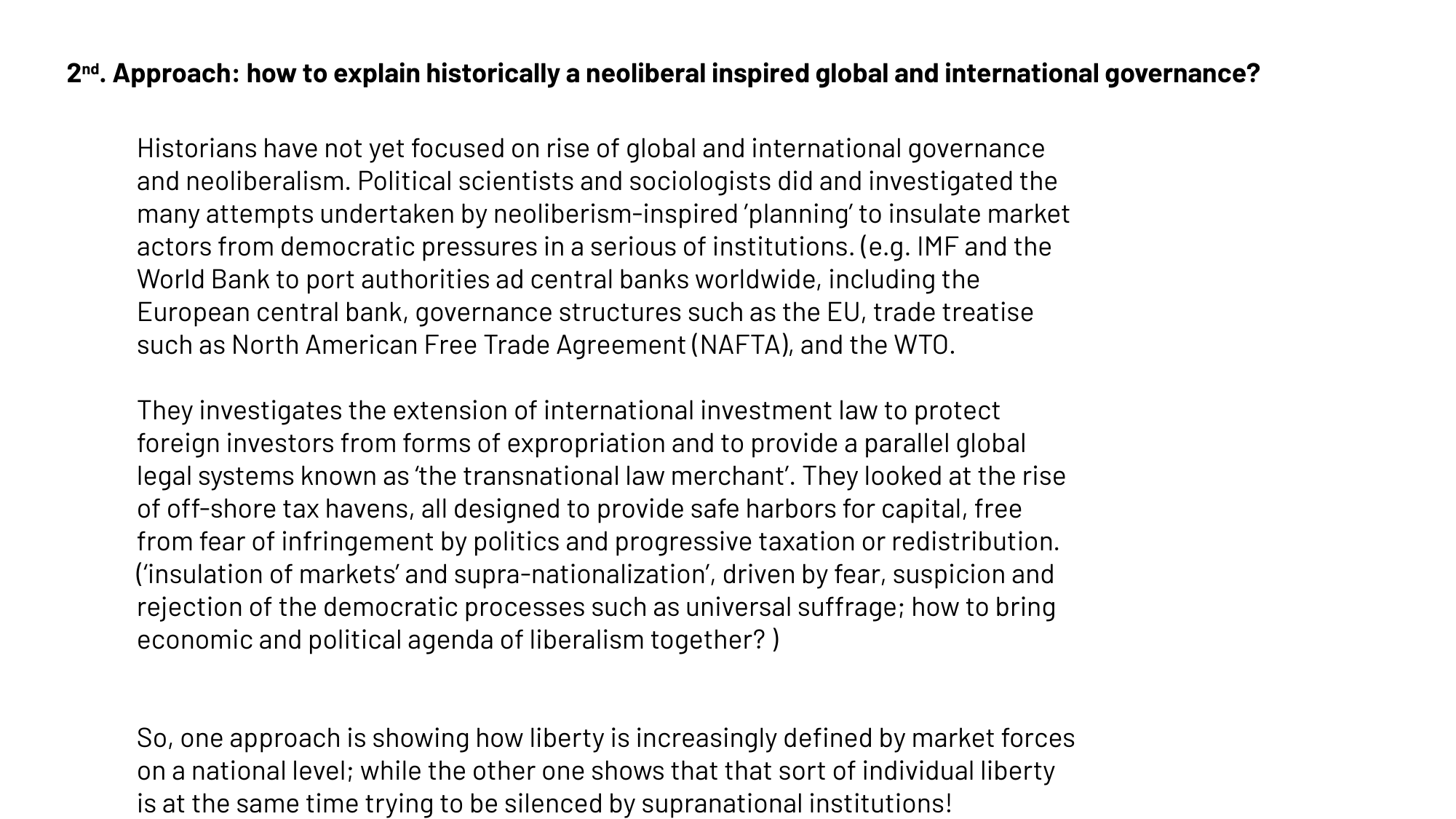

2nd. Approach: how to explain historically a neoliberal inspired global and international governance?
Historians have not yet focused on rise of global and international governance and neoliberalism. Political scientists and sociologists did and investigated the many attempts undertaken by neoliberism-inspired ’planning’ to insulate market actors from democratic pressures in a serious of institutions. (e.g. IMF and the World Bank to port authorities ad central banks worldwide, including the European central bank, governance structures such as the EU, trade treatise such as North American Free Trade Agreement (NAFTA), and the WTO.

They investigates the extension of international investment law to protect foreign investors from forms of expropriation and to provide a parallel global legal systems known as ‘the transnational law merchant’. They looked at the rise of off-shore tax havens, all designed to provide safe harbors for capital, free from fear of infringement by politics and progressive taxation or redistribution. (‘insulation of markets’ and supra-nationalization’, driven by fear, suspicion and rejection of the democratic processes such as universal suffrage; how to bring economic and political agenda of liberalism together? )

So, one approach is showing how liberty is increasingly defined by market forces on a national level; while the other one shows that that sort of individual liberty is at the same time trying to be silenced by supranational institutions!